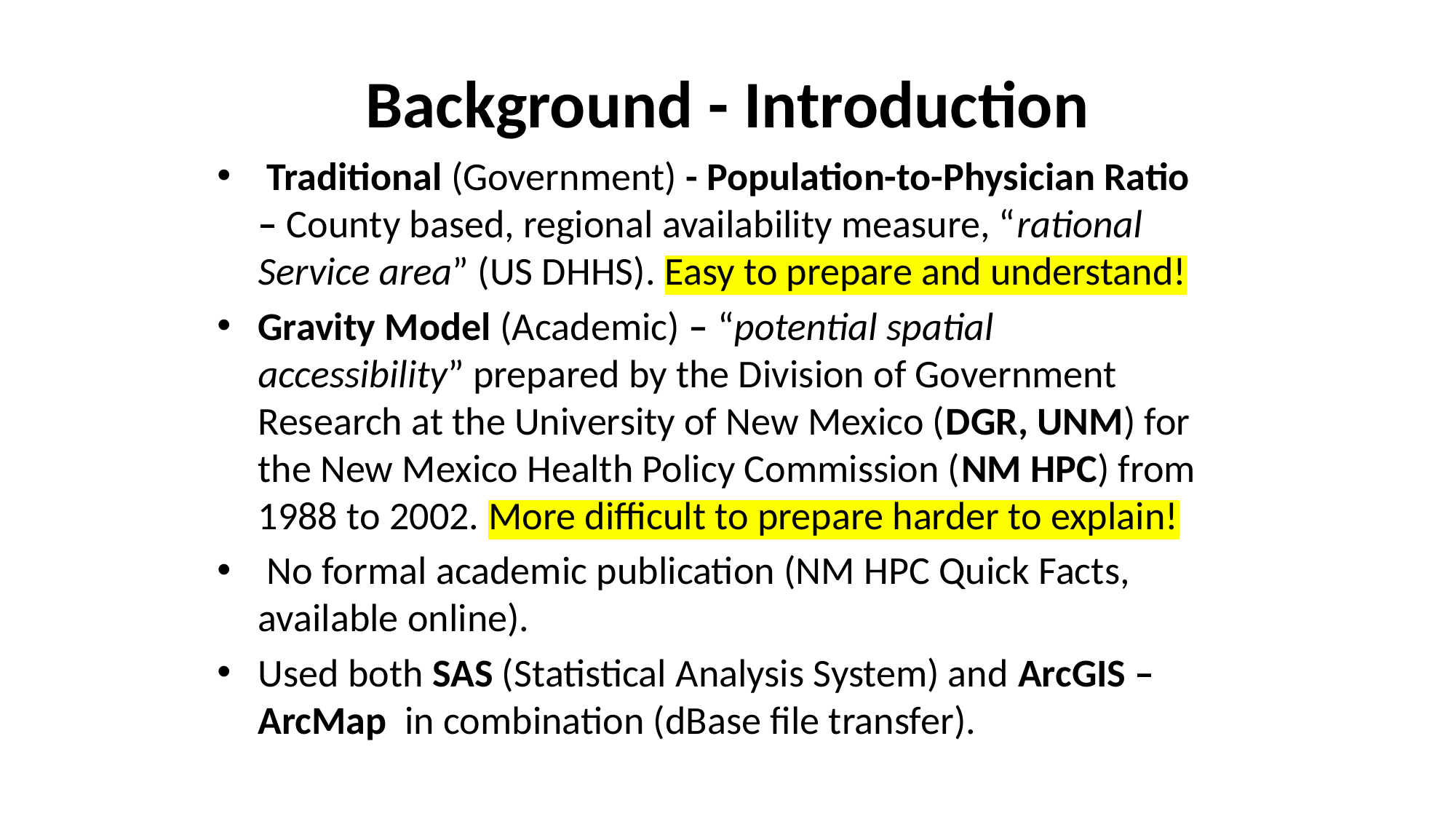

# Background - Introduction
 Traditional (Government) - Population-to-Physician Ratio – County based, regional availability measure, “rational Service area” (US DHHS). Easy to prepare and understand!
Gravity Model (Academic) – “potential spatial accessibility” prepared by the Division of Government Research at the University of New Mexico (DGR, UNM) for the New Mexico Health Policy Commission (NM HPC) from 1988 to 2002. More difficult to prepare harder to explain!
 No formal academic publication (NM HPC Quick Facts, available online).
Used both SAS (Statistical Analysis System) and ArcGIS – ArcMap  in combination (dBase file transfer).